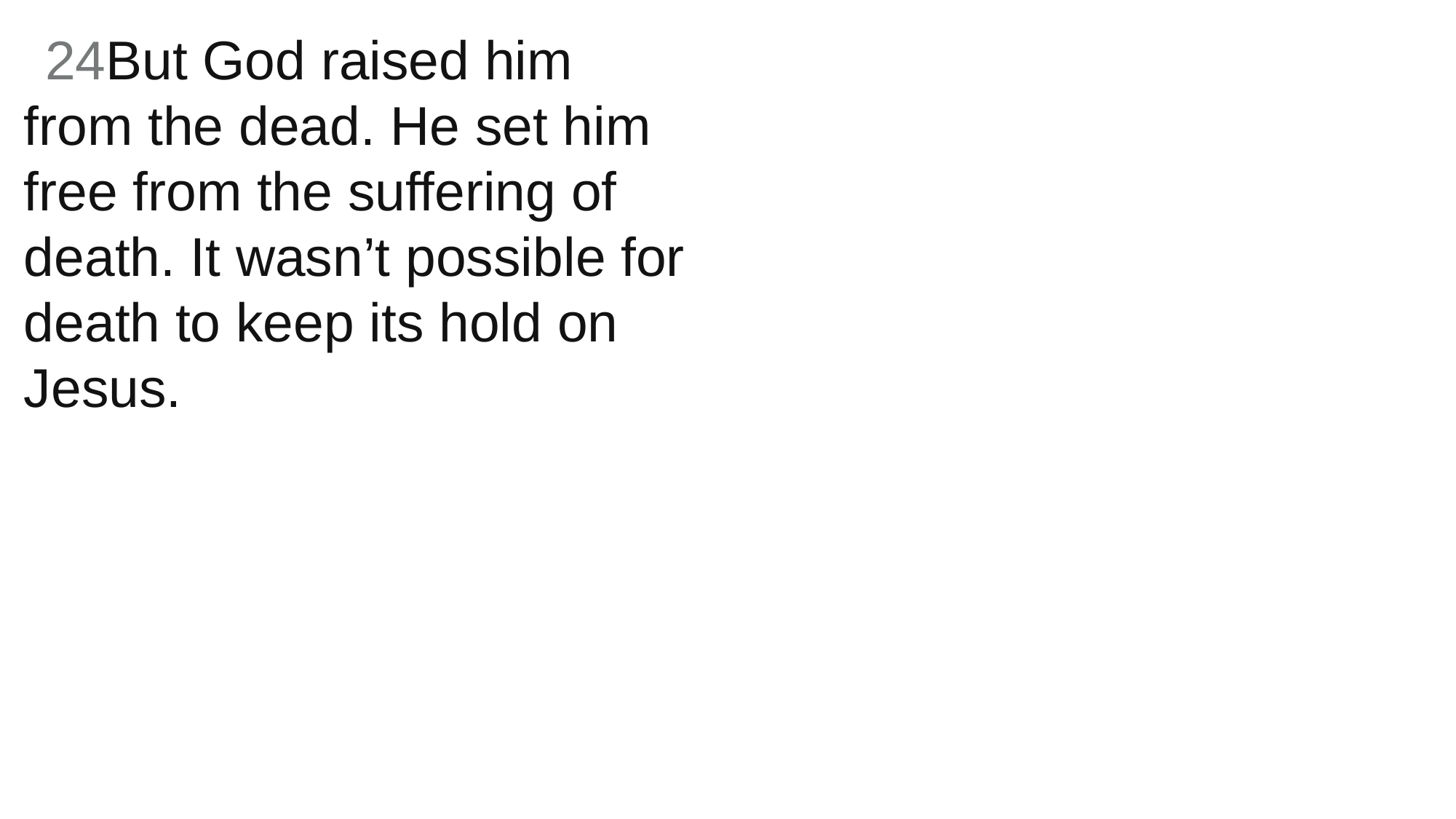

24But God raised him from the dead. He set him free from the suffering of death. It wasn’t possible for death to keep its hold on Jesus.